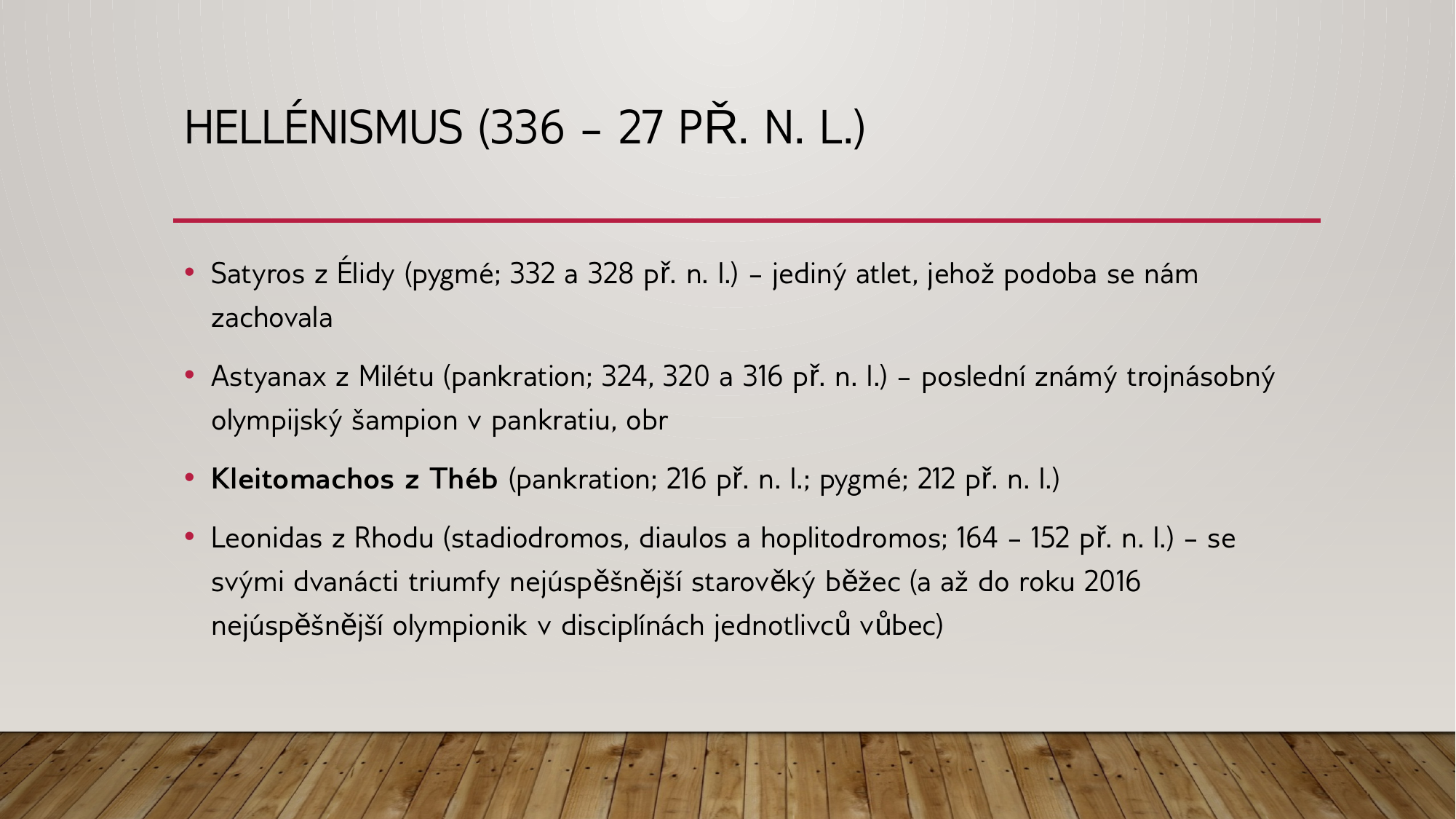

# Hellénismus (336 – 27 př. n. l.)
Satyros z Élidy (pygmé; 332 a 328 př. n. l.) – jediný atlet, jehož podoba se nám zachovala
Astyanax z Milétu (pankration; 324, 320 a 316 př. n. l.) – poslední známý trojnásobný olympijský šampion v pankratiu, obr
Kleitomachos z Théb (pankration; 216 př. n. l.; pygmé; 212 př. n. l.)
Leonidas z Rhodu (stadiodromos, diaulos a hoplitodromos; 164 – 152 př. n. l.) – se svými dvanácti triumfy nejúspěšnější starověký běžec (a až do roku 2016 nejúspěšnější olympionik v disciplínách jednotlivců vůbec)